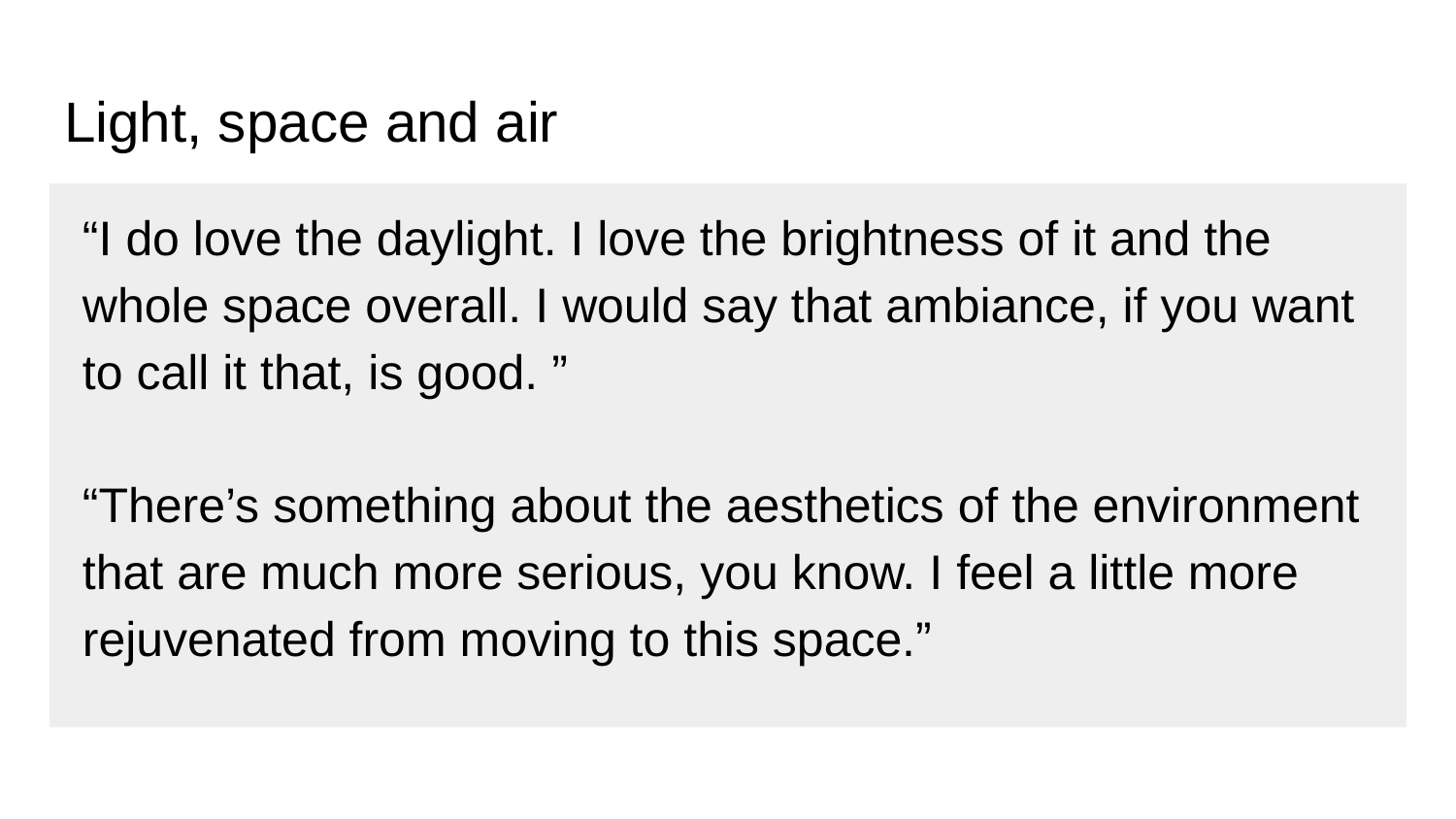

# Light, space and air
“I do love the daylight. I love the brightness of it and the whole space overall. I would say that ambiance, if you want to call it that, is good. ”

“There’s something about the aesthetics of the environment that are much more serious, you know. I feel a little more rejuvenated from moving to this space.”